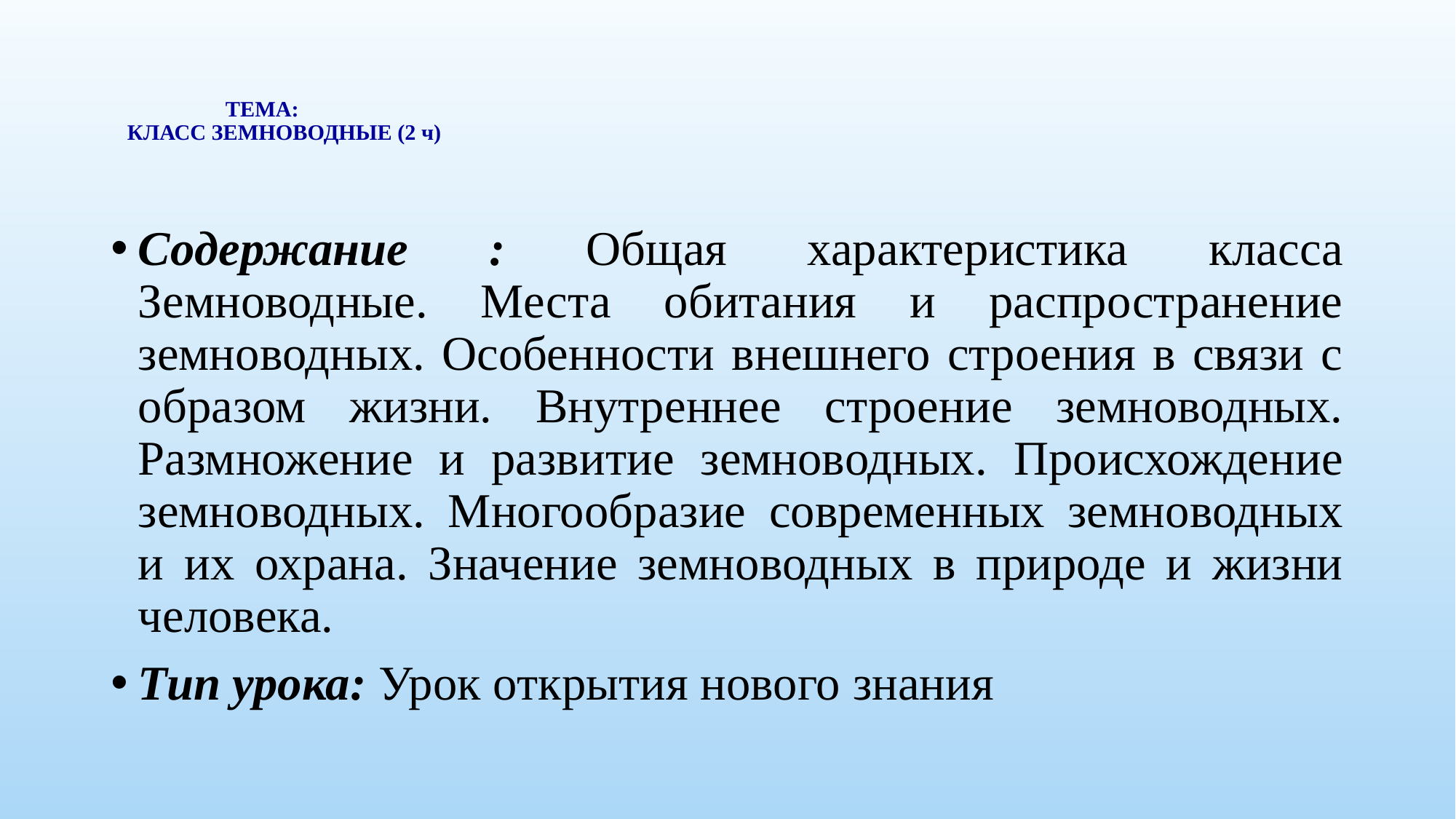

# ТЕМА: КЛАСС ЗЕМНОВОДНЫЕ (2 ч)
Содержание : Общая характеристика класса Земноводные. Места обитания и распространение земноводных. Особенности внешнего строения в связи с образом жизни. Внутреннее строение земноводных. Размножение и развитие земноводных. Происхождение земноводных. Многообразие современных земноводных и их охрана. Значение земноводных в природе и жизни человека.
Тип урока: Урок открытия нового знания